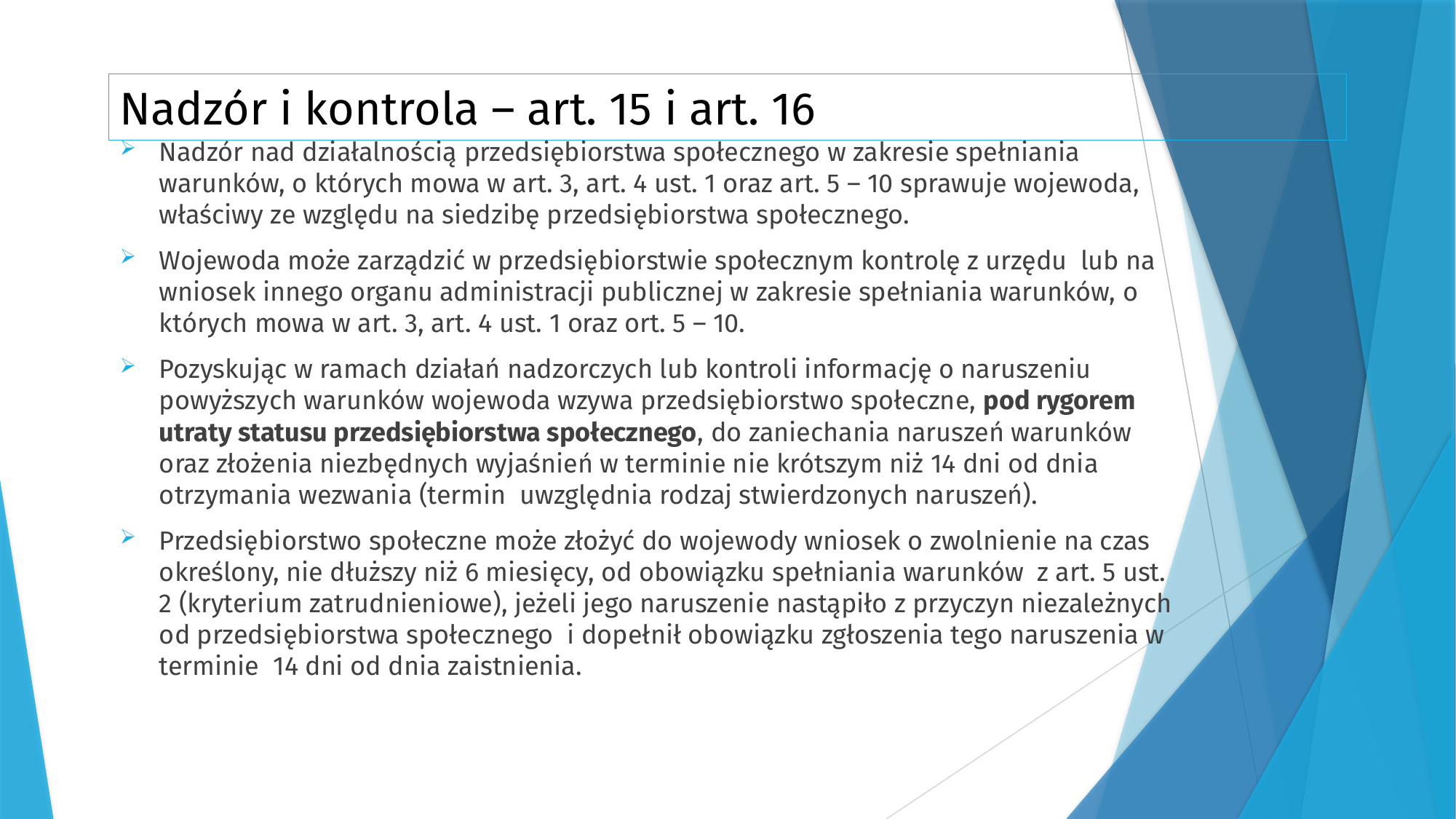

# Nadzór i kontrola – art. 15 i art. 16
Nadzór nad działalnością przedsiębiorstwa społecznego w zakresie spełniania warunków, o których mowa w art. 3, art. 4 ust. 1 oraz art. 5 – 10 sprawuje wojewoda, właściwy ze względu na siedzibę przedsiębiorstwa społecznego.
Wojewoda może zarządzić w przedsiębiorstwie społecznym kontrolę z urzędu  lub na wniosek innego organu administracji publicznej w zakresie spełniania warunków, o których mowa w art. 3, art. 4 ust. 1 oraz ort. 5 – 10.
Pozyskując w ramach działań nadzorczych lub kontroli informację o naruszeniu powyższych warunków wojewoda wzywa przedsiębiorstwo społeczne, pod rygorem utraty statusu przedsiębiorstwa społecznego, do zaniechania naruszeń warunków oraz złożenia niezbędnych wyjaśnień w terminie nie krótszym niż 14 dni od dnia otrzymania wezwania (termin  uwzględnia rodzaj stwierdzonych naruszeń).
Przedsiębiorstwo społeczne może złożyć do wojewody wniosek o zwolnienie na czas określony, nie dłuższy niż 6 miesięcy, od obowiązku spełniania warunków  z art. 5 ust. 2 (kryterium zatrudnieniowe), jeżeli jego naruszenie nastąpiło z przyczyn niezależnych od przedsiębiorstwa społecznego  i dopełnił obowiązku zgłoszenia tego naruszenia w terminie  14 dni od dnia zaistnienia.